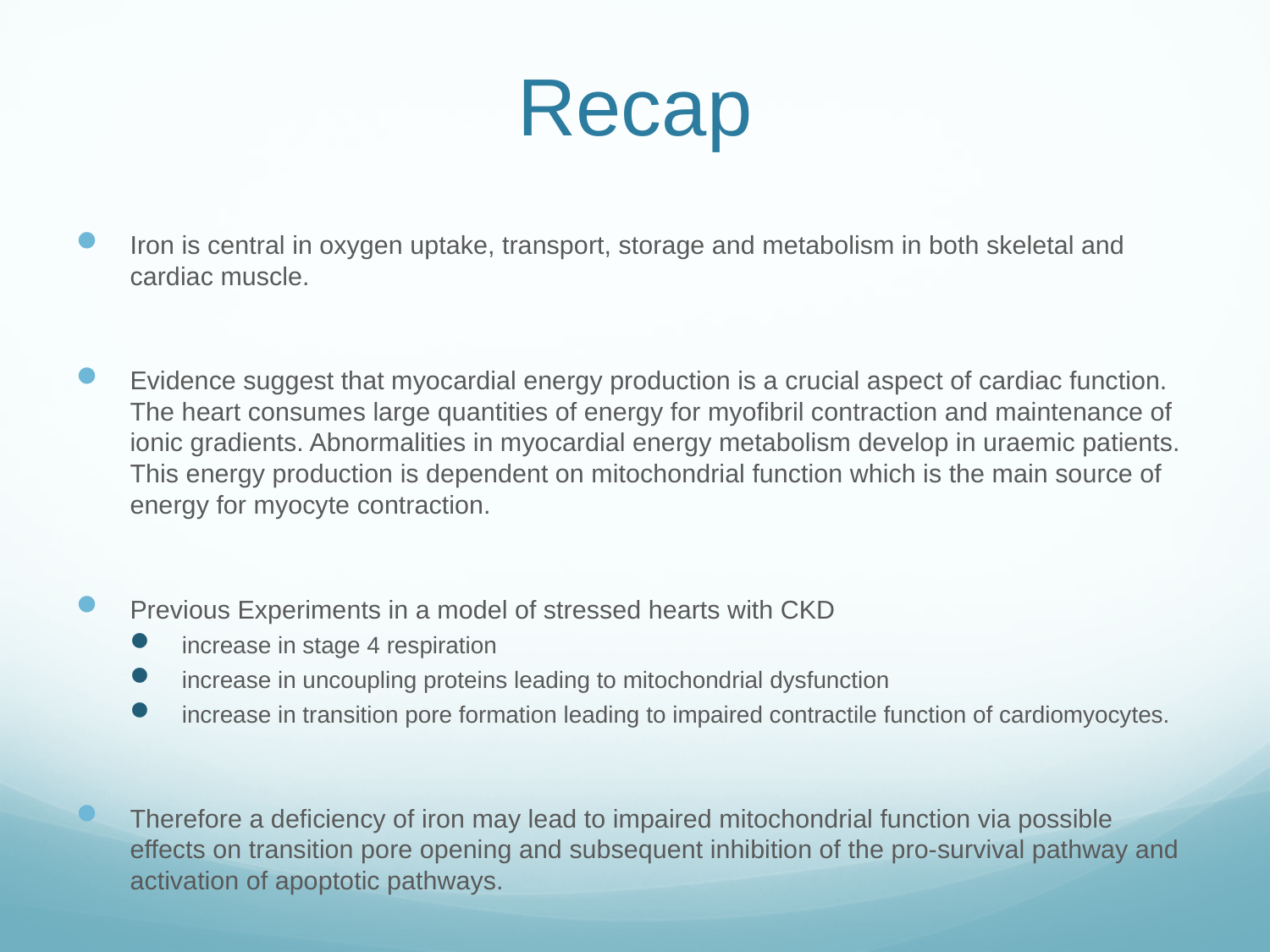

# Recap
Iron is central in oxygen uptake, transport, storage and metabolism in both skeletal and cardiac muscle.

Evidence suggest that myocardial energy production is a crucial aspect of cardiac function. The heart consumes large quantities of energy for myofibril contraction and maintenance of ionic gradients. Abnormalities in myocardial energy metabolism develop in uraemic patients. This energy production is dependent on mitochondrial function which is the main source of energy for myocyte contraction.

Previous Experiments in a model of stressed hearts with CKD
increase in stage 4 respiration
increase in uncoupling proteins leading to mitochondrial dysfunction
increase in transition pore formation leading to impaired contractile function of cardiomyocytes.

Therefore a deficiency of iron may lead to impaired mitochondrial function via possible effects on transition pore opening and subsequent inhibition of the pro-survival pathway and activation of apoptotic pathways.